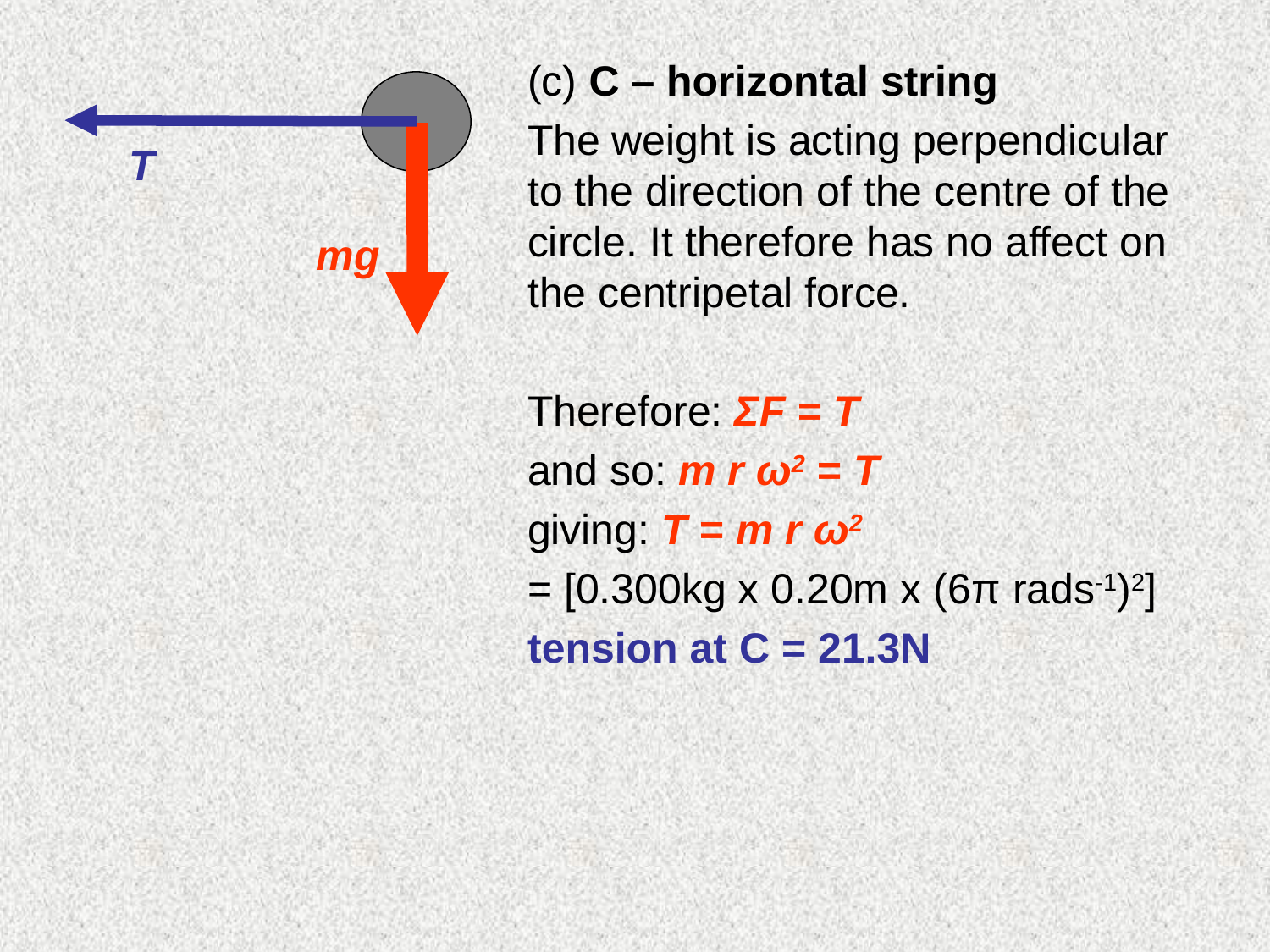

(c) C – horizontal string
The weight is acting perpendicular to the direction of the centre of the circle. It therefore has no affect on the centripetal force.

Therefore: ΣF = T
and so: m r ω2 = T
giving: T = m r ω2
= [0.300kg x 0.20m x (6π rads-1)2]
tension at C = 21.3N

T
mg